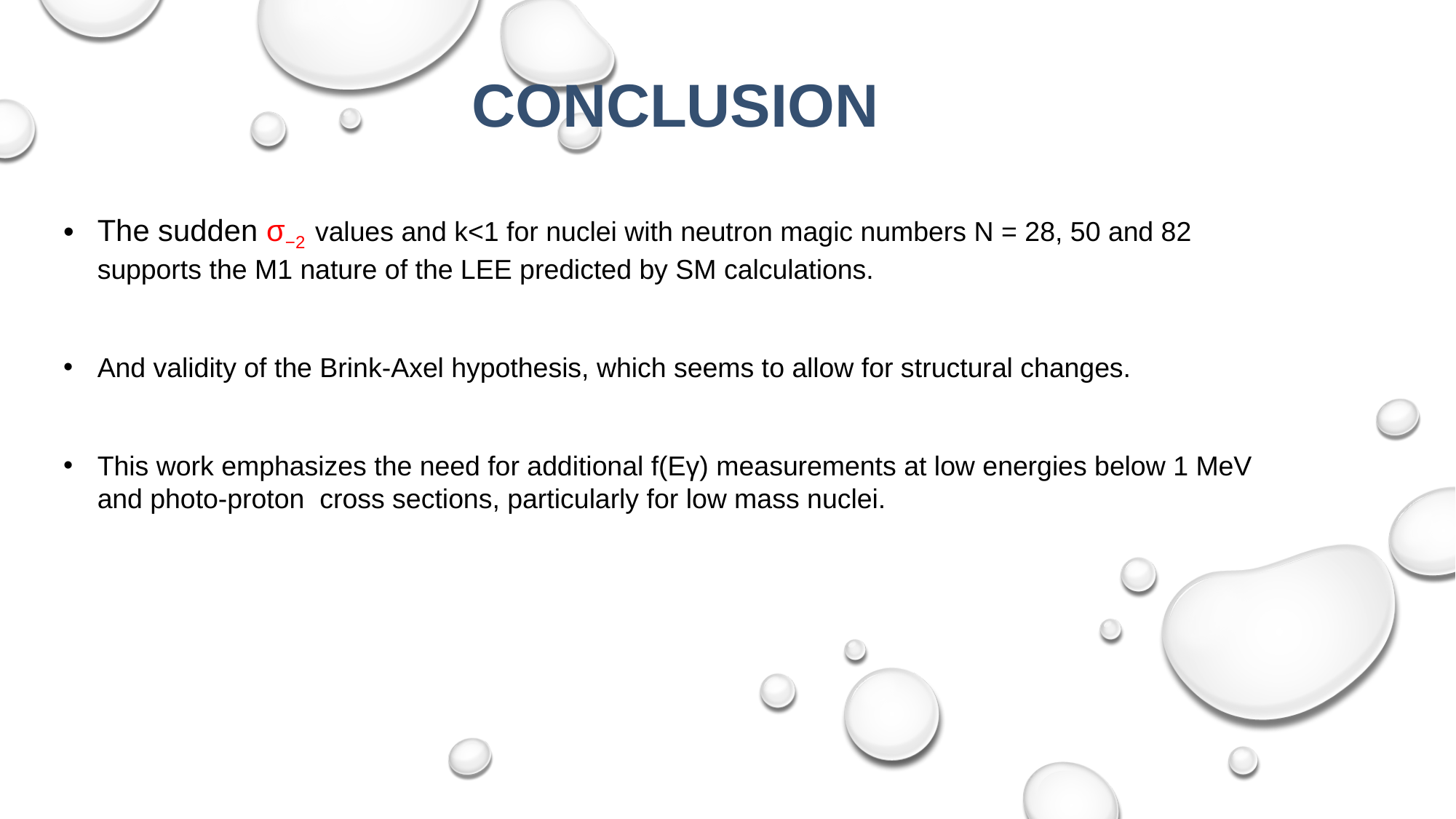

CONCLUSION
The sudden σ−2  values and k<1 for nuclei with neutron magic numbers N = 28, 50 and 82 supports the M1 nature of the LEE predicted by SM calculations.

And validity of the Brink-Axel hypothesis, which seems to allow for structural changes.

This work emphasizes the need for additional f(Eγ) measurements at low energies below 1 MeV and photo-proton  cross sections, particularly for low mass nuclei.